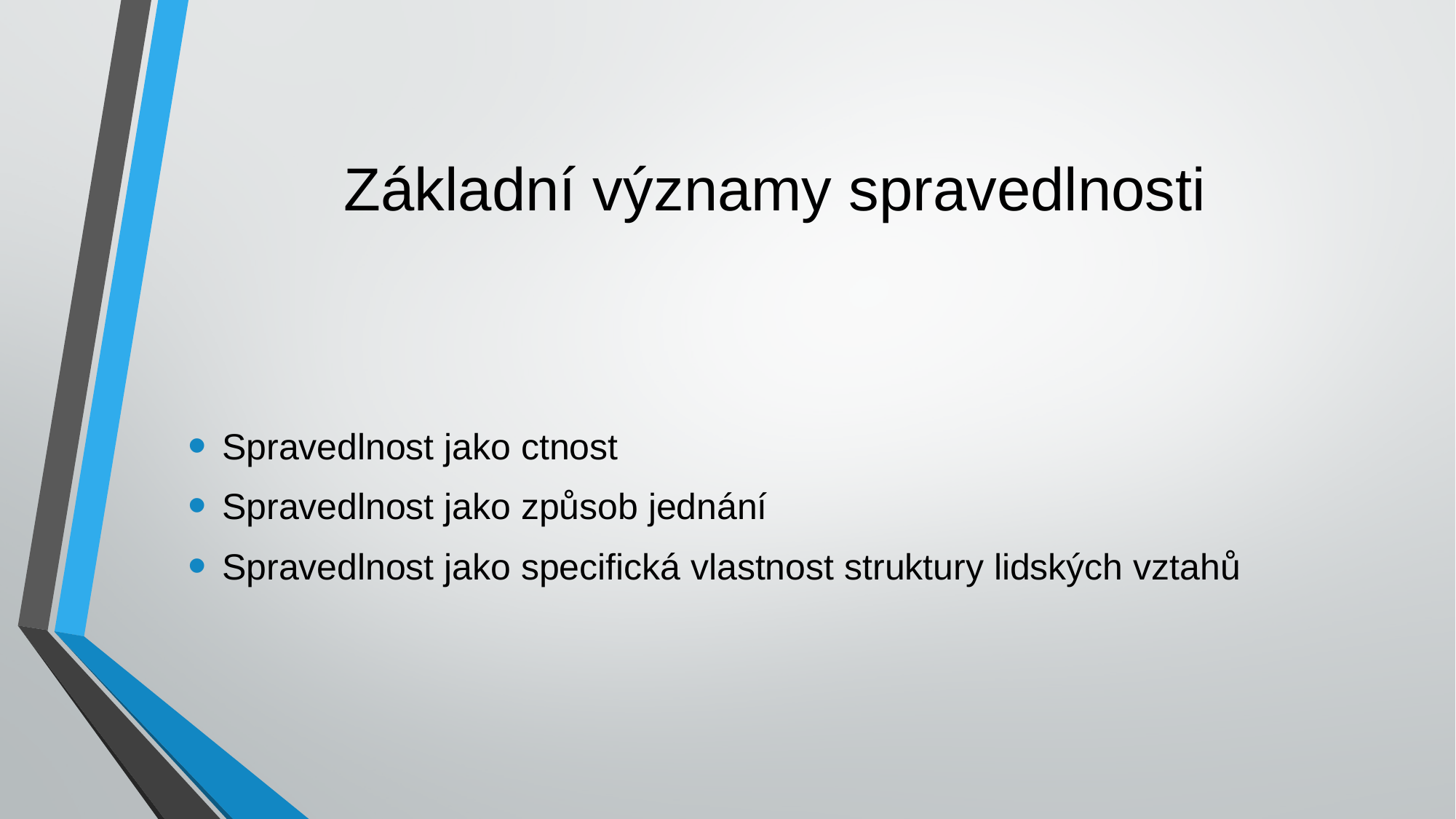

# Základní významy spravedlnosti
Spravedlnost jako ctnost
Spravedlnost jako způsob jednání
Spravedlnost jako specifická vlastnost struktury lidských vztahů